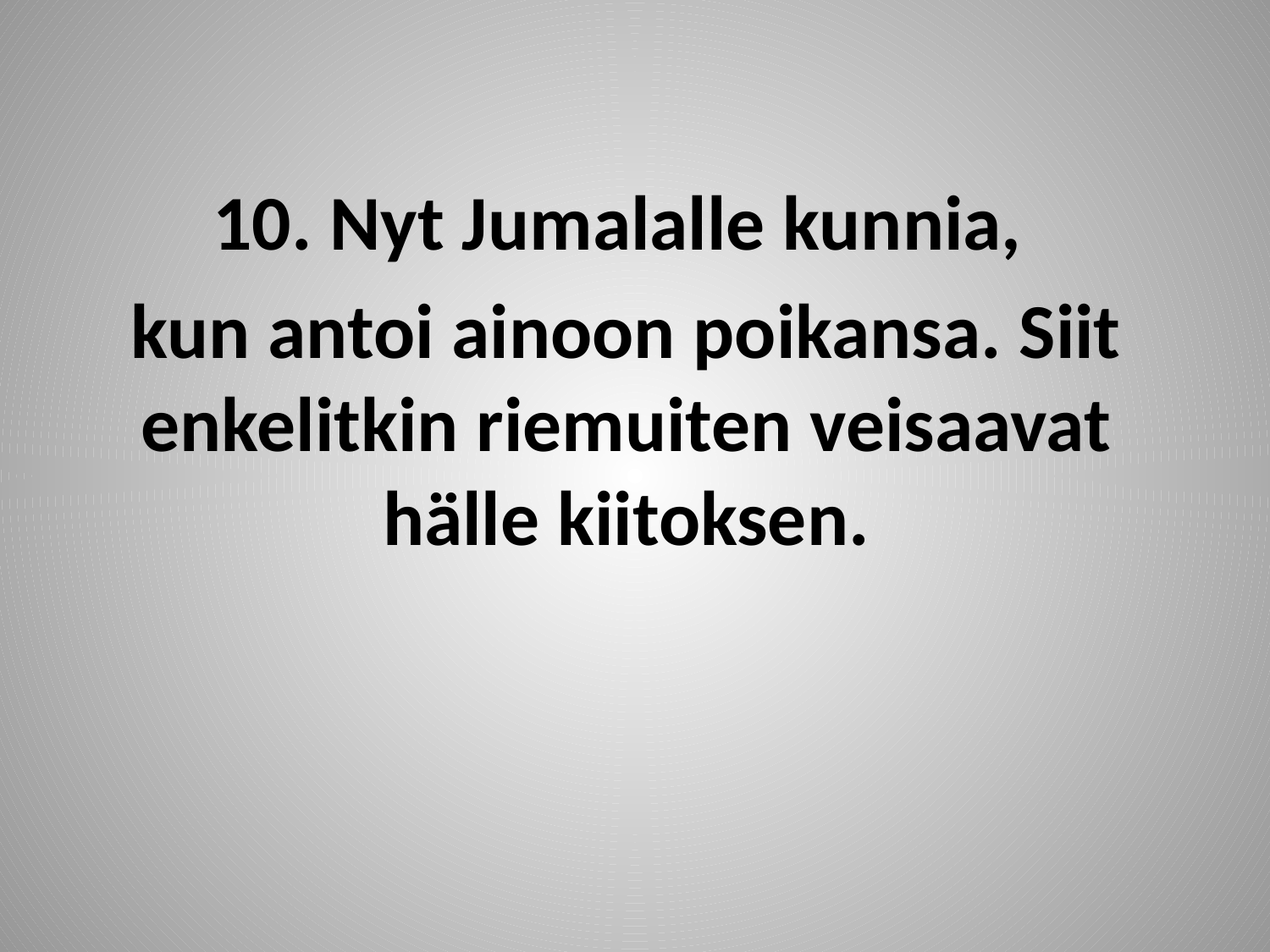

#
10. Nyt Jumalalle kunnia,
kun antoi ainoon poikansa. Siit enkelitkin riemuiten veisaavat hälle kiitoksen.